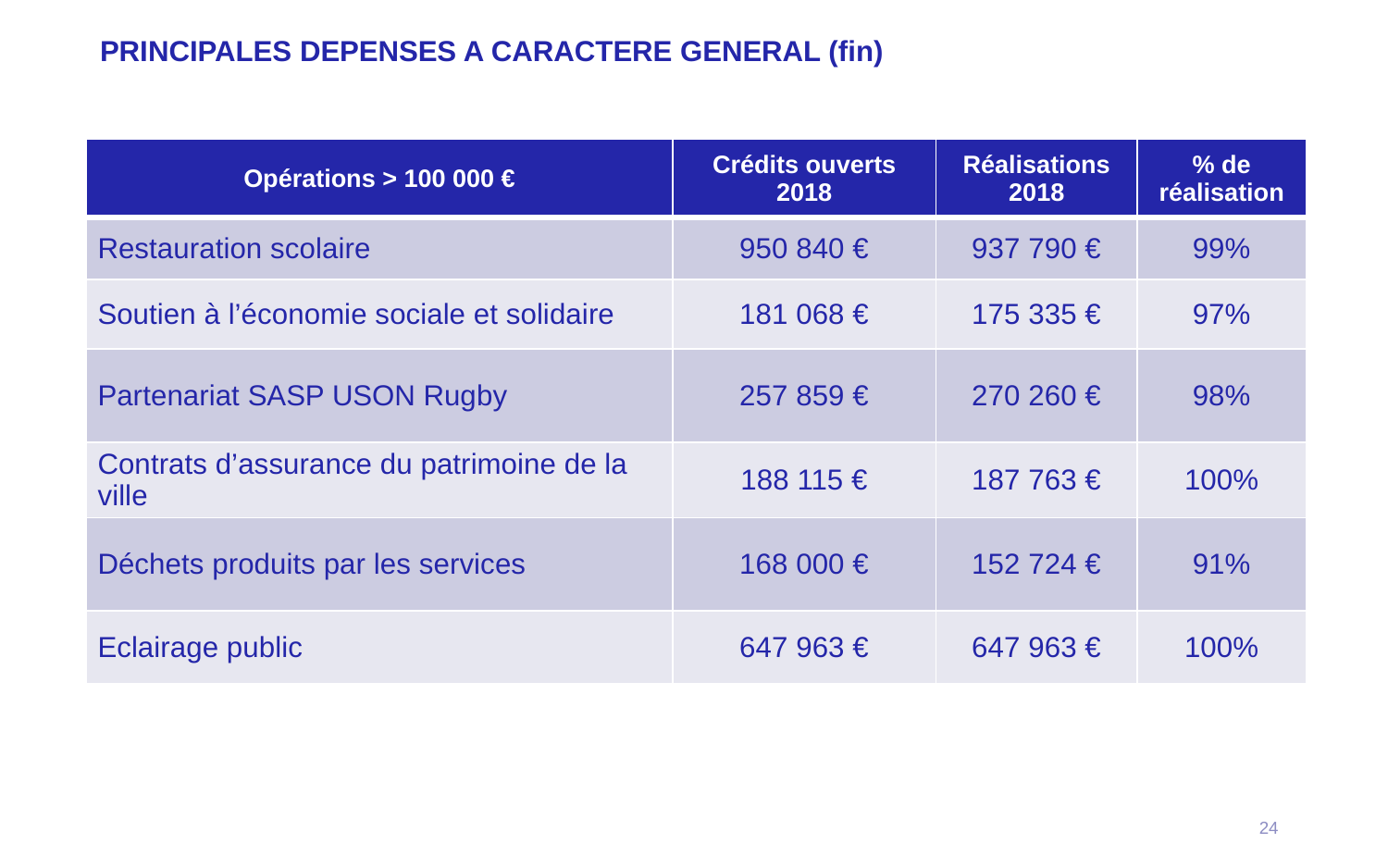

# PRINCIPALES DEPENSES A CARACTERE GENERAL (fin)
| Opérations > 100 000 € | Crédits ouverts 2018 | Réalisations 2018 | % de réalisation |
| --- | --- | --- | --- |
| Restauration scolaire | 950 840 € | 937 790 € | 99% |
| Soutien à l’économie sociale et solidaire | 181 068 € | 175 335 € | 97% |
| Partenariat SASP USON Rugby | 257 859 € | 270 260 € | 98% |
| Contrats d’assurance du patrimoine de la ville | 188 115 € | 187 763 € | 100% |
| Déchets produits par les services | 168 000 € | 152 724 € | 91% |
| Eclairage public | 647 963 € | 647 963 € | 100% |
24